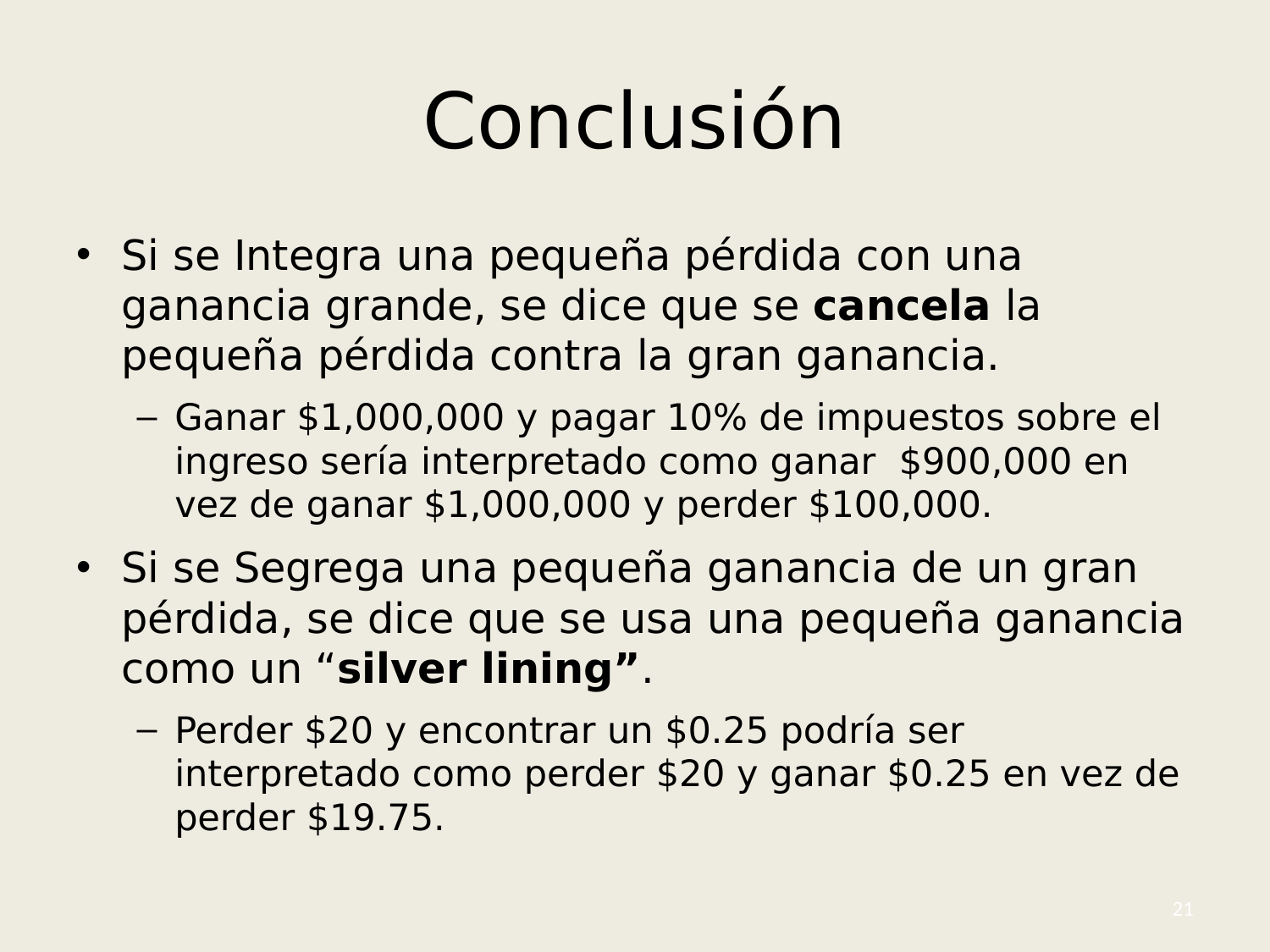

# Conclusión
Si se Integra una pequeña pérdida con una ganancia grande, se dice que se cancela la pequeña pérdida contra la gran ganancia.
Ganar $1,000,000 y pagar 10% de impuestos sobre el ingreso sería interpretado como ganar  $900,000 en vez de ganar $1,000,000 y perder $100,000.
Si se Segrega una pequeña ganancia de un gran pérdida, se dice que se usa una pequeña ganancia como un “silver lining”.
Perder $20 y encontrar un $0.25 podría ser interpretado como perder $20 y ganar $0.25 en vez de perder $19.75.

21